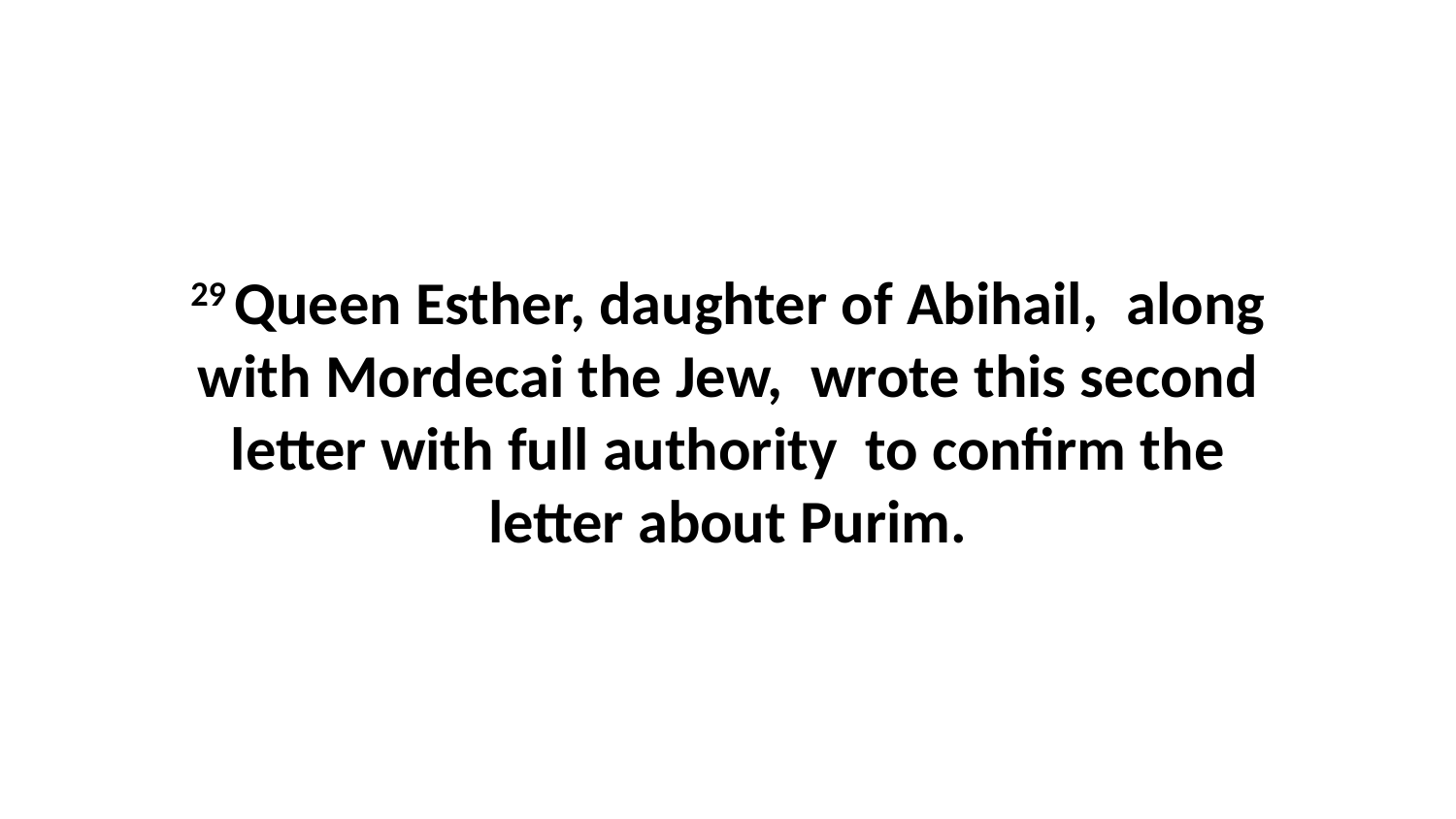

29 Queen Esther, daughter of Abihail,  along with Mordecai the Jew,  wrote this second letter with full authority  to confirm the letter about Purim.